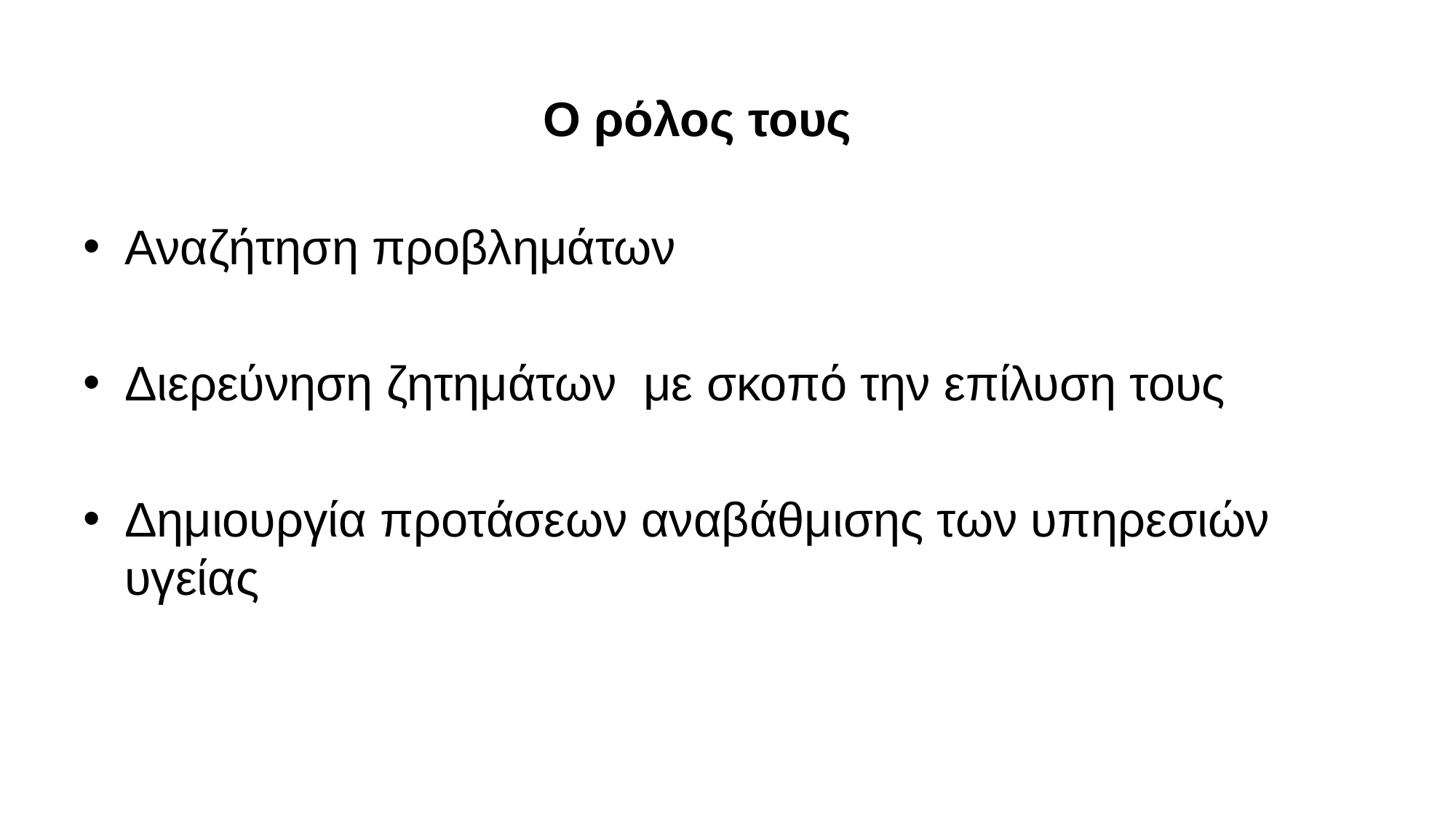

Ο ρόλος τους

Αναζήτηση προβλημάτων

Διερεύνηση ζητημάτων  με σκοπό την επίλυση τους

Δημιουργία προτάσεων αναβάθμισης των υπηρεσιών υγείας